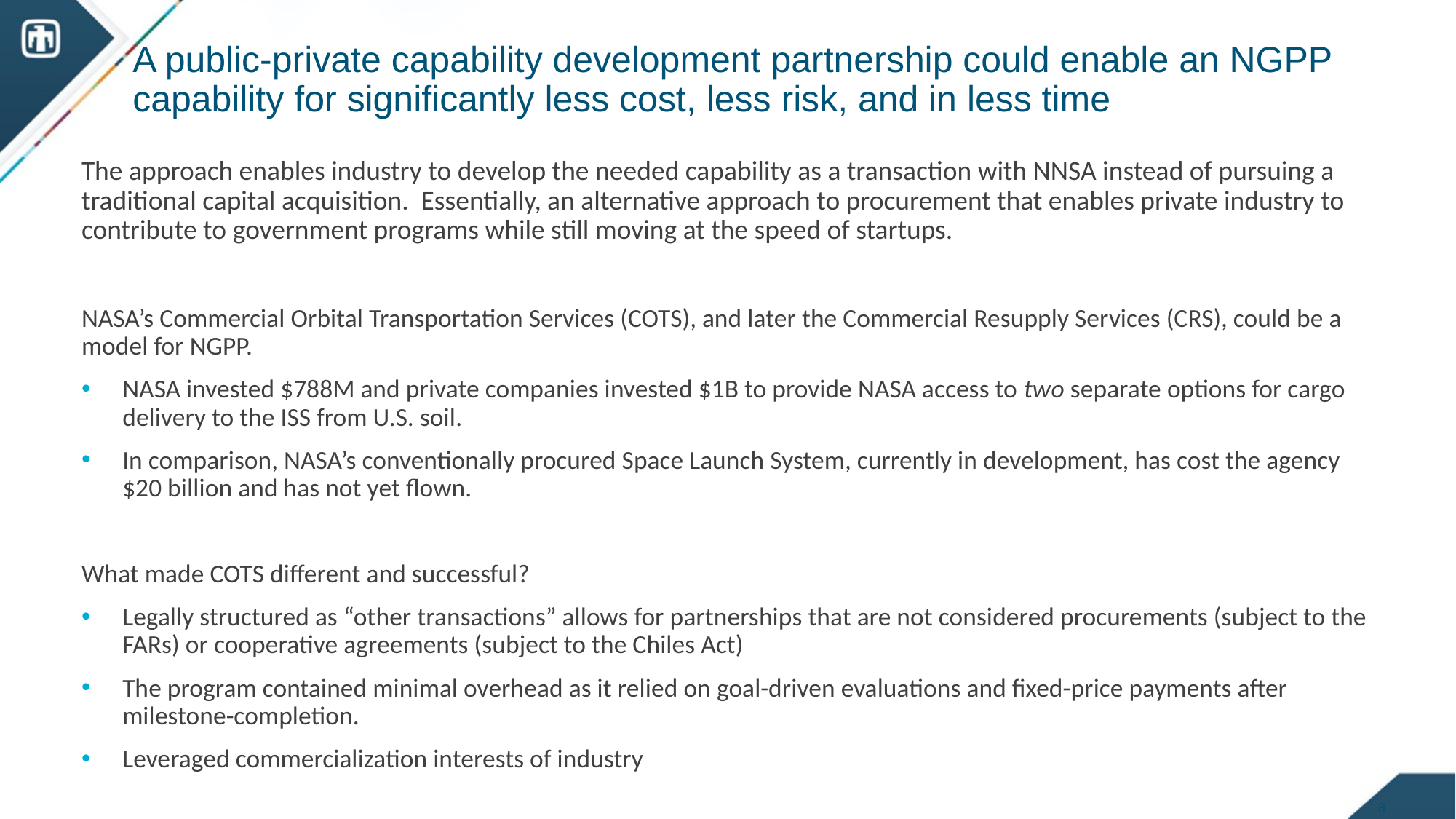

# A public-private capability development partnership could enable an NGPP capability for significantly less cost, less risk, and in less time
The approach enables industry to develop the needed capability as a transaction with NNSA instead of pursuing a traditional capital acquisition.  Essentially, an alternative approach to procurement that enables private industry to contribute to government programs while still moving at the speed of startups.

NASA’s Commercial Orbital Transportation Services (COTS), and later the Commercial Resupply Services (CRS), could be a model for NGPP.
NASA invested $788M and private companies invested $1B to provide NASA access to two separate options for cargo delivery to the ISS from U.S. soil.
In comparison, NASA’s conventionally procured Space Launch System, currently in development, has cost the agency $20 billion and has not yet flown.

What made COTS different and successful?
Legally structured as “other transactions” allows for partnerships that are not considered procurements (subject to the FARs) or cooperative agreements (subject to the Chiles Act)
The program contained minimal overhead as it relied on goal-driven evaluations and fixed-price payments after milestone-completion.
Leveraged commercialization interests of industry
8